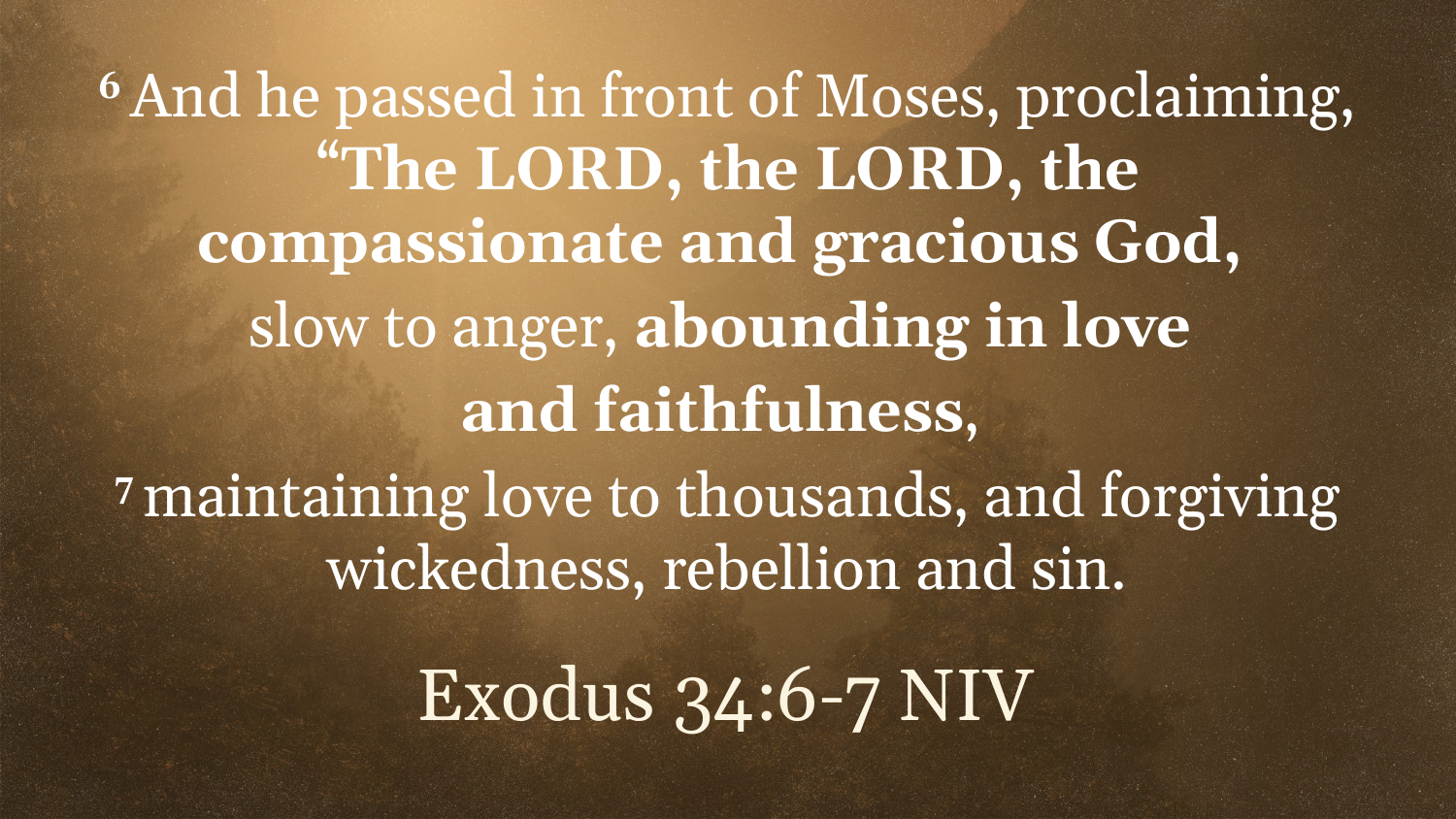

6 And he passed in front of Moses, proclaiming, “The Lord, the Lord, the compassionate and gracious God,
slow to anger, abounding in love
and faithfulness,
7 maintaining love to thousands, and forgiving wickedness, rebellion and sin.
Exodus 34:6-7 NIV